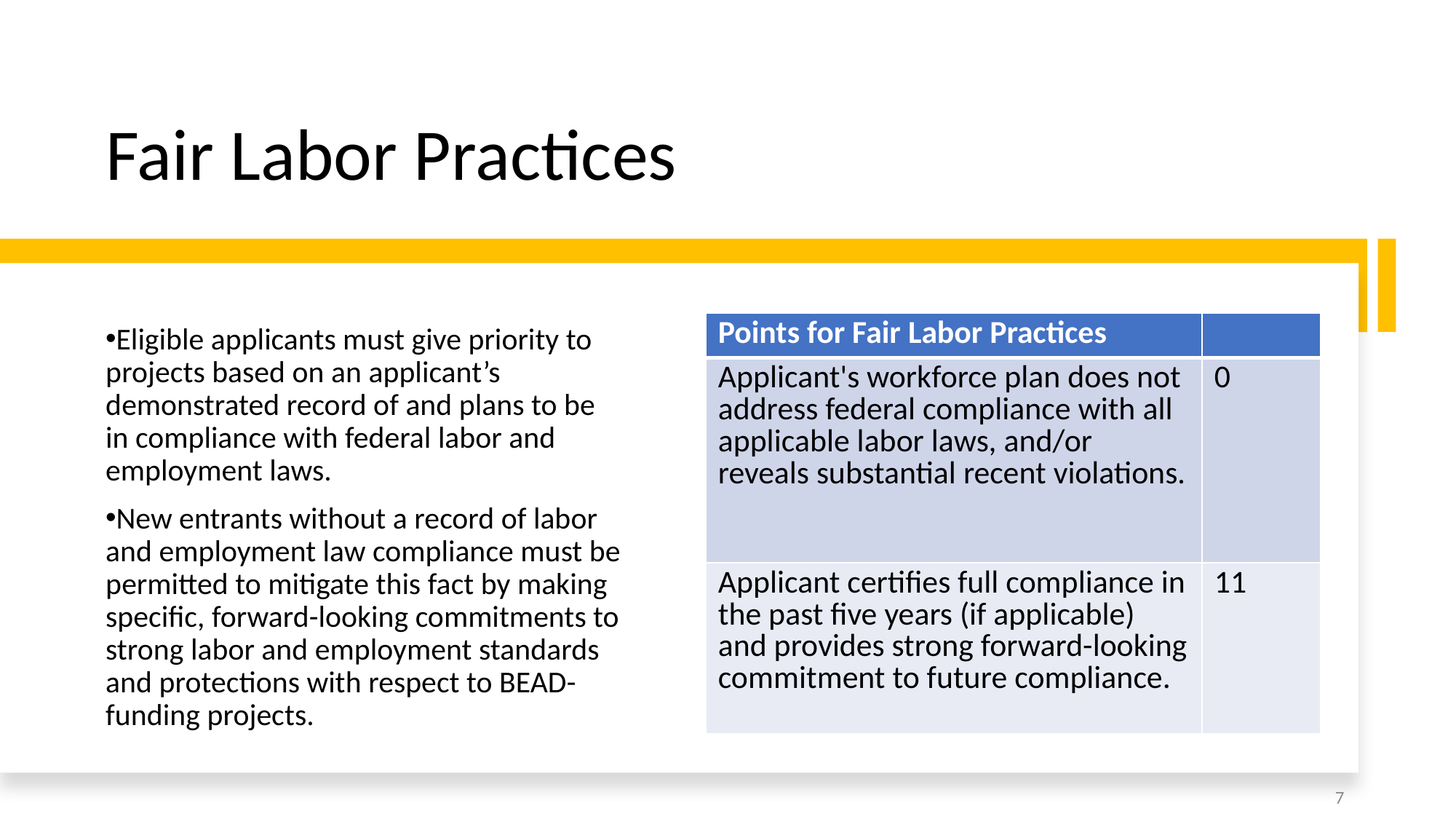

# Fair Labor Practices

Eligible applicants must give priority to projects based on an applicant’s demonstrated record of and plans to be in compliance with federal labor and employment laws.
New entrants without a record of labor and employment law compliance must be permitted to mitigate this fact by making specific, forward-looking commitments to strong labor and employment standards and protections with respect to BEAD-funding projects.
| Points for Fair Labor Practices |  |
| --- | --- |
| Applicant's workforce plan does not address federal compliance with all applicable labor laws, and/or reveals substantial recent violations. | 0 |
| Applicant certifies full compliance in the past five years (if applicable) and provides strong forward-looking commitment to future compliance. | 11 |
7